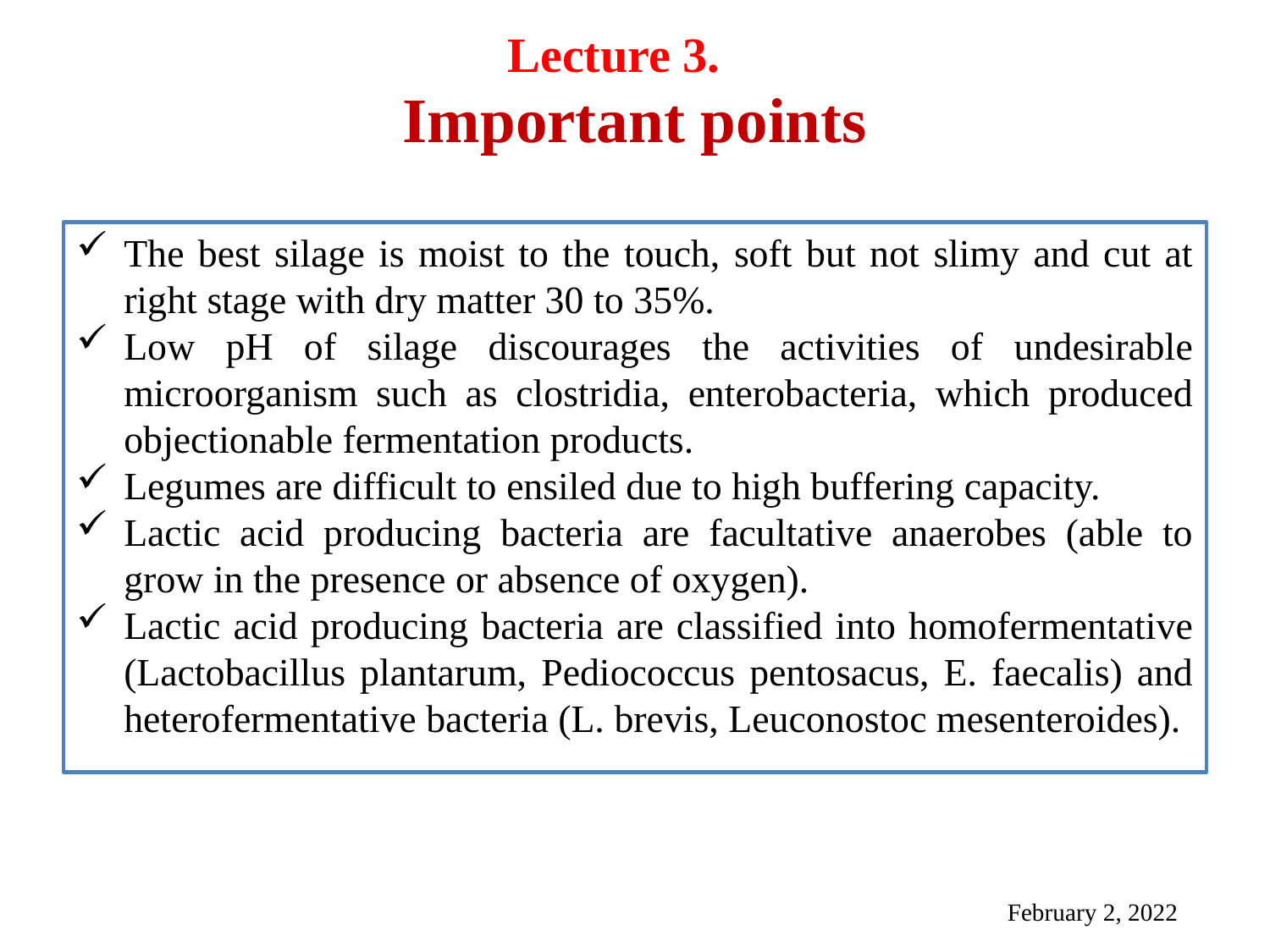

Lecture 3.
# Important points
The best silage is moist to the touch, soft but not slimy and cut at right stage with dry matter 30 to 35%.
Low pH of silage discourages the activities of undesirable microorganism such as clostridia, enterobacteria, which produced objectionable fermentation products.
Legumes are difficult to ensiled due to high buffering capacity.
Lactic acid producing bacteria are facultative anaerobes (able to grow in the presence or absence of oxygen).
Lactic acid producing bacteria are classified into homofermentative (Lactobacillus plantarum, Pediococcus pentosacus, E. faecalis) and heterofermentative bacteria (L. brevis, Leuconostoc mesenteroides).

February 2, 2022